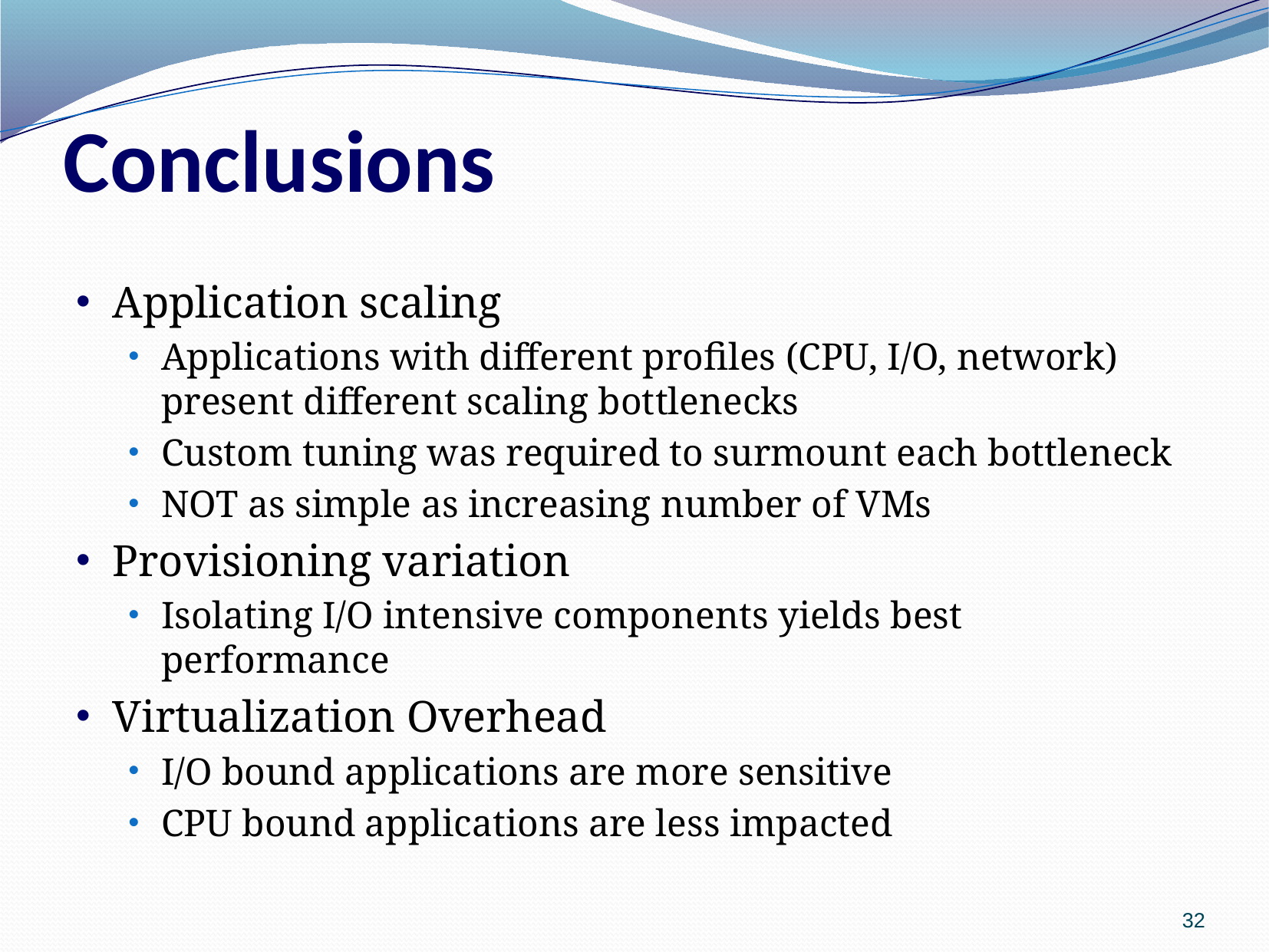

# Conclusions
Application scaling
Applications with different profiles (CPU, I/O, network) present different scaling bottlenecks
Custom tuning was required to surmount each bottleneck
NOT as simple as increasing number of VMs
Provisioning variation
Isolating I/O intensive components yields best performance
Virtualization Overhead
I/O bound applications are more sensitive
CPU bound applications are less impacted

32